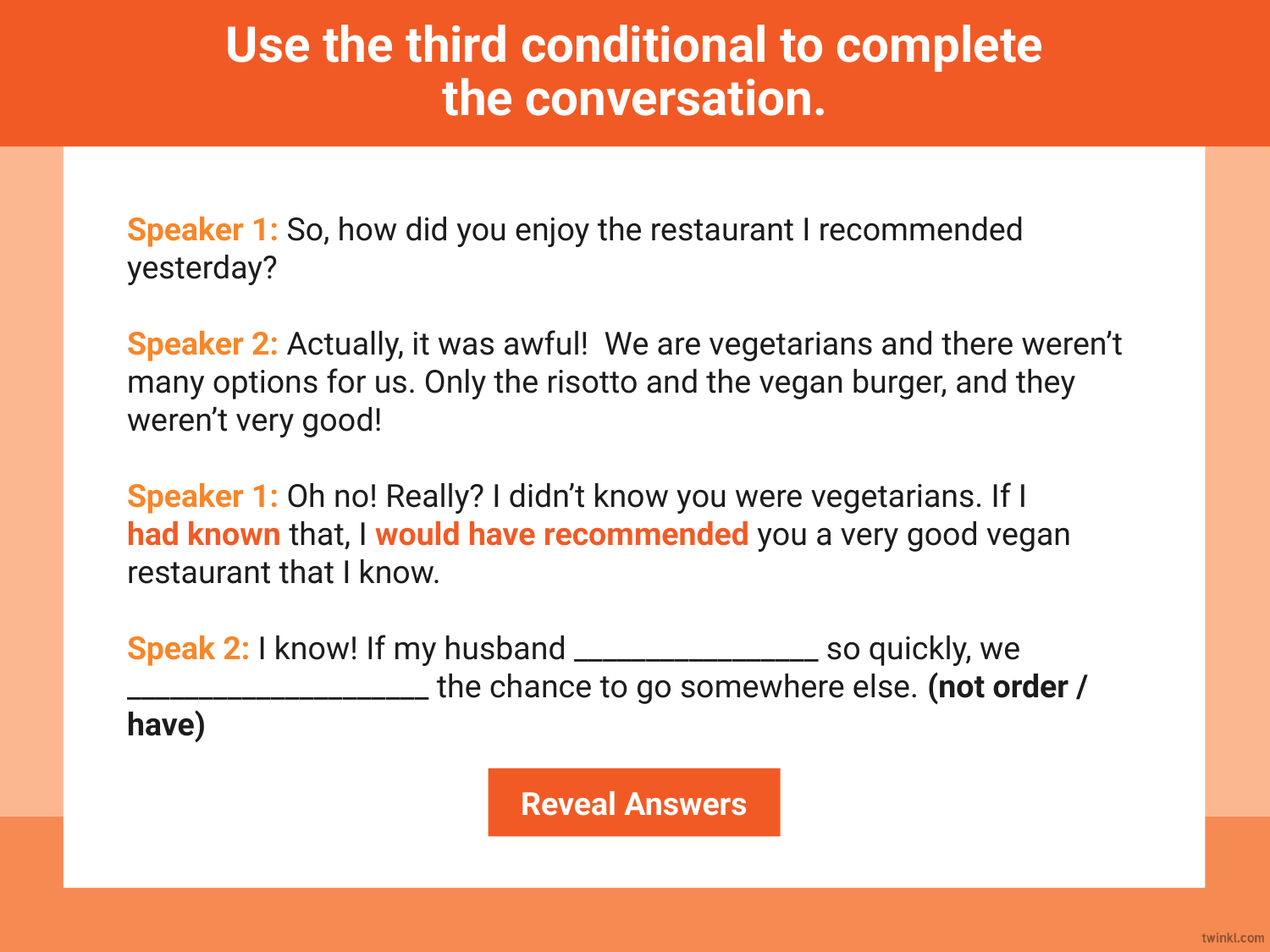

Use the third conditional to complete
the conversation.
Speaker 1: So, how did you enjoy the restaurant I recommended yesterday?

Speaker 2: Actually, it was awful!  We are vegetarians and there weren’t many options for us. Only the risotto and the vegan burger, and they weren’t very good!

Speaker 1: Oh no! Really? I didn’t know you were vegetarians. If I
had known that, I would have recommended you a very good vegan restaurant that I know.

Speak 2: I know! If my husband _________________ so quickly, we _____________________ the chance to go somewhere else. (not order / have)
Reveal Answers